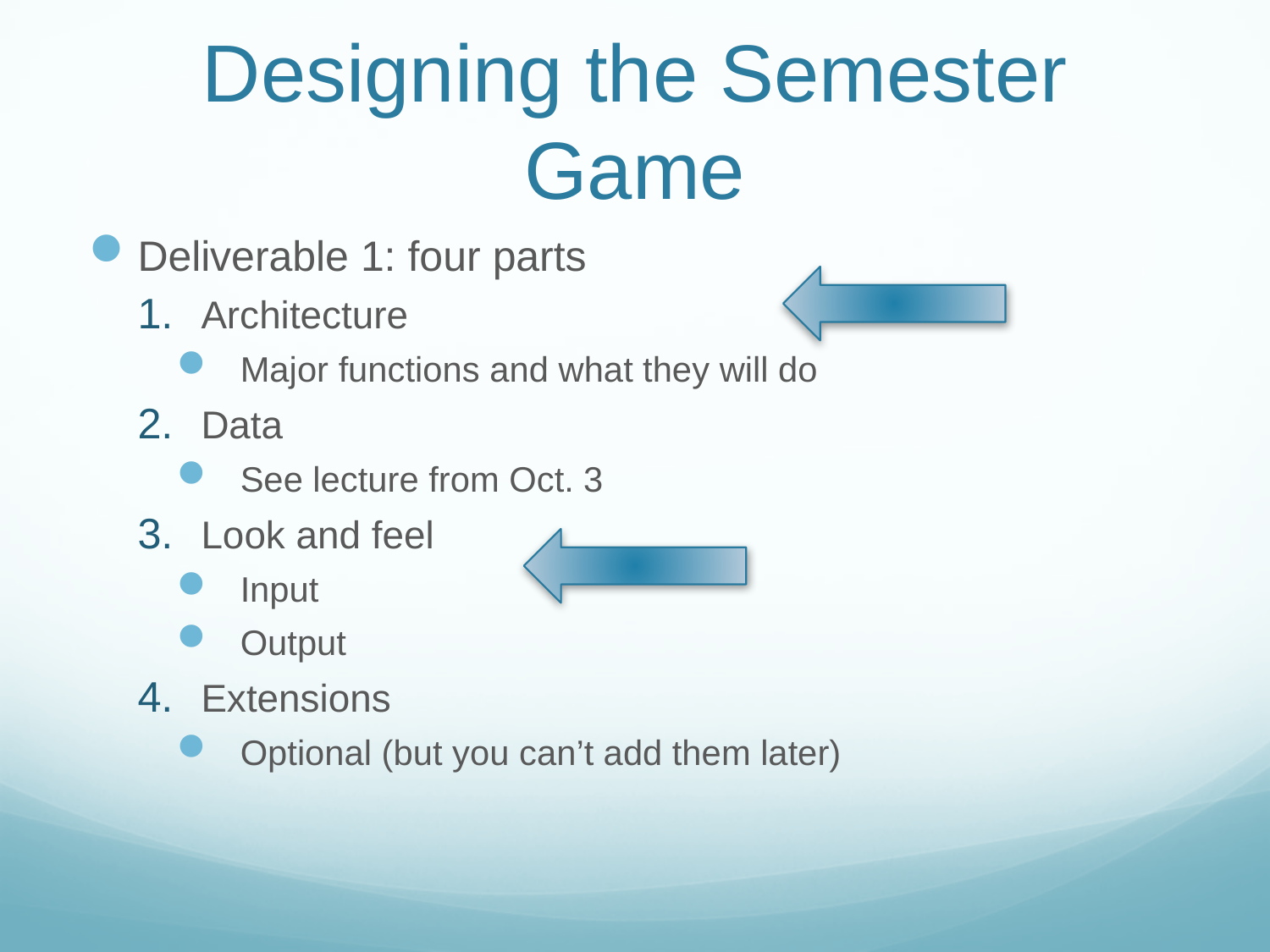

# Designing the Semester Game
Deliverable 1: four parts
Architecture
Major functions and what they will do
Data
See lecture from Oct. 3
Look and feel
Input
Output
Extensions
Optional (but you can’t add them later)